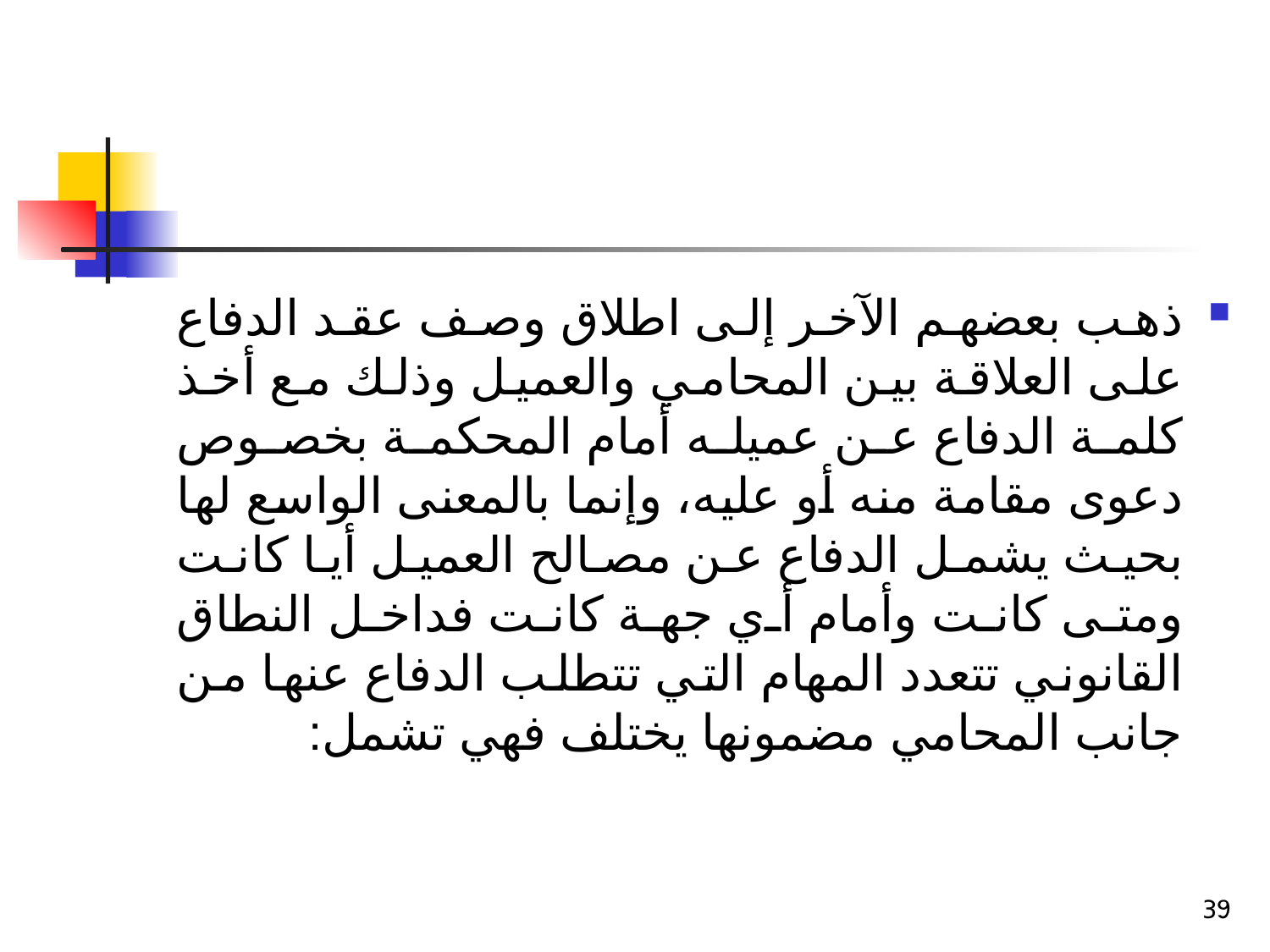

ذهب بعضهم الآخر إلى اطلاق وصف عقد الدفاع على العلاقة بين المحامي والعميل وذلك مع أخذ كلمة الدفاع عن عميله أمام المحكمة بخصوص دعوى مقامة منه أو عليه، وإنما بالمعنى الواسع لها بحيث يشمل الدفاع عن مصالح العميل أيا كانت ومتى كانت وأمام أي جهة كانت فداخل النطاق القانوني تتعدد المهام التي تتطلب الدفاع عنها من جانب المحامي مضمونها يختلف فهي تشمل:

39